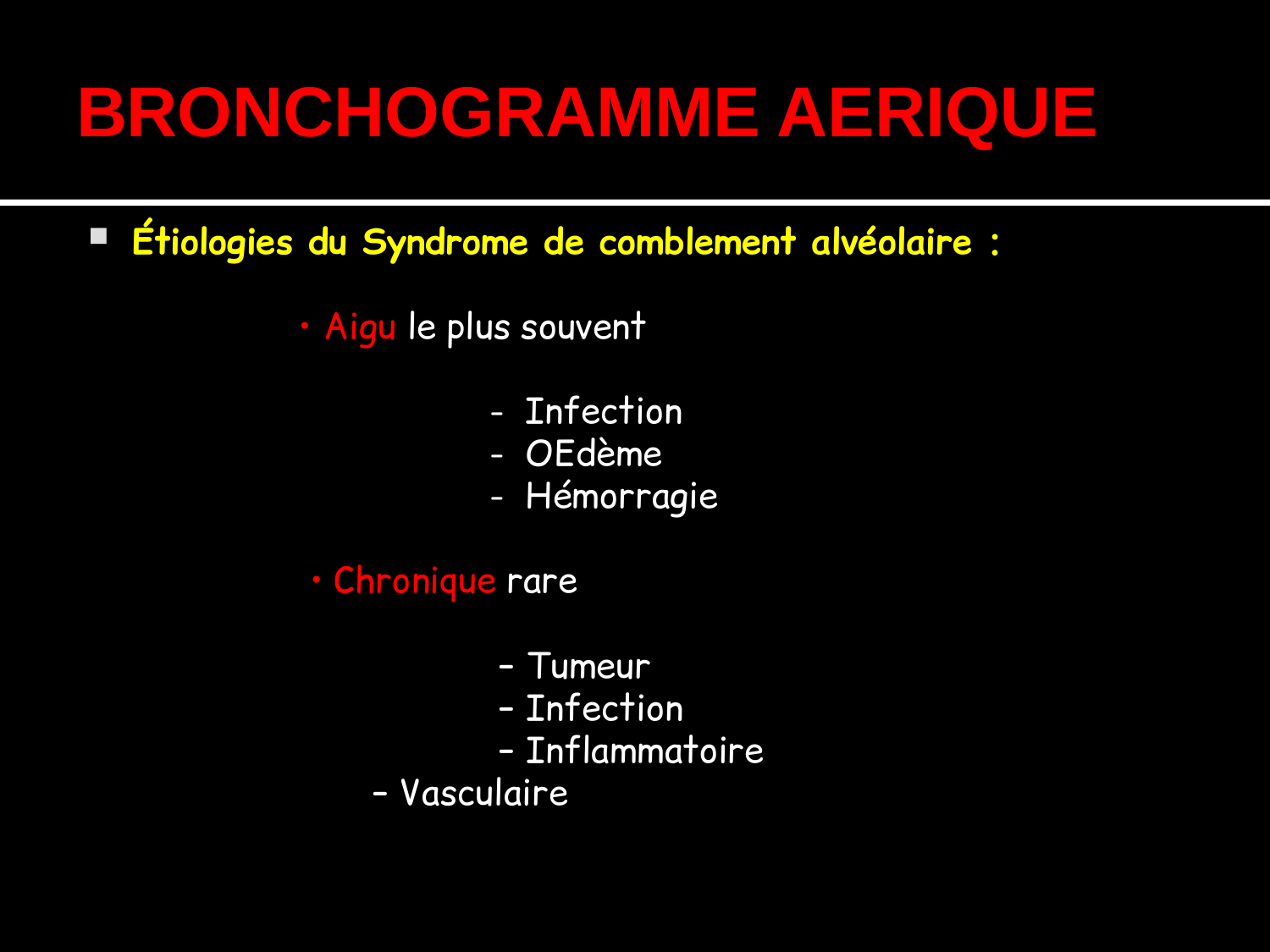

# BRONCHOGRAMME AERIQUE
Étiologies du Syndrome de comblement alvéolaire :

                    • Aigu le plus souvent

                                      -  Infection
                                      -  OEdème
                                      -  Hémorragie

                     • Chronique rare

                                       – Tumeur
                                       – Infection
                                       – Inflammatoire
                           – Vasculaire